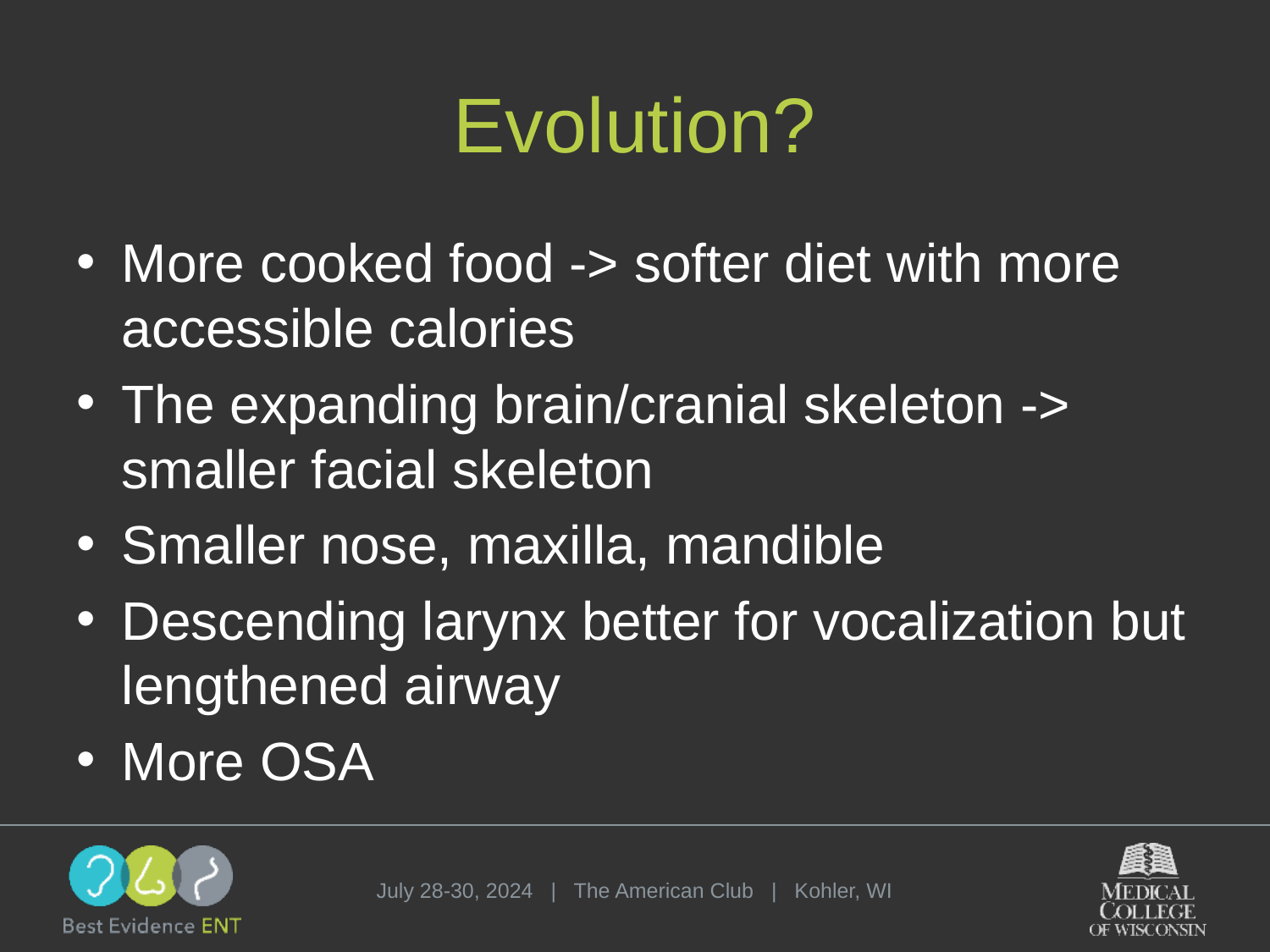

# Evolution?
More cooked food -> softer diet with more accessible calories
The expanding brain/cranial skeleton -> smaller facial skeleton
Smaller nose, maxilla, mandible
Descending larynx better for vocalization but lengthened airway
More OSA
July 28-30, 2024   |   The American Club   |   Kohler, WI